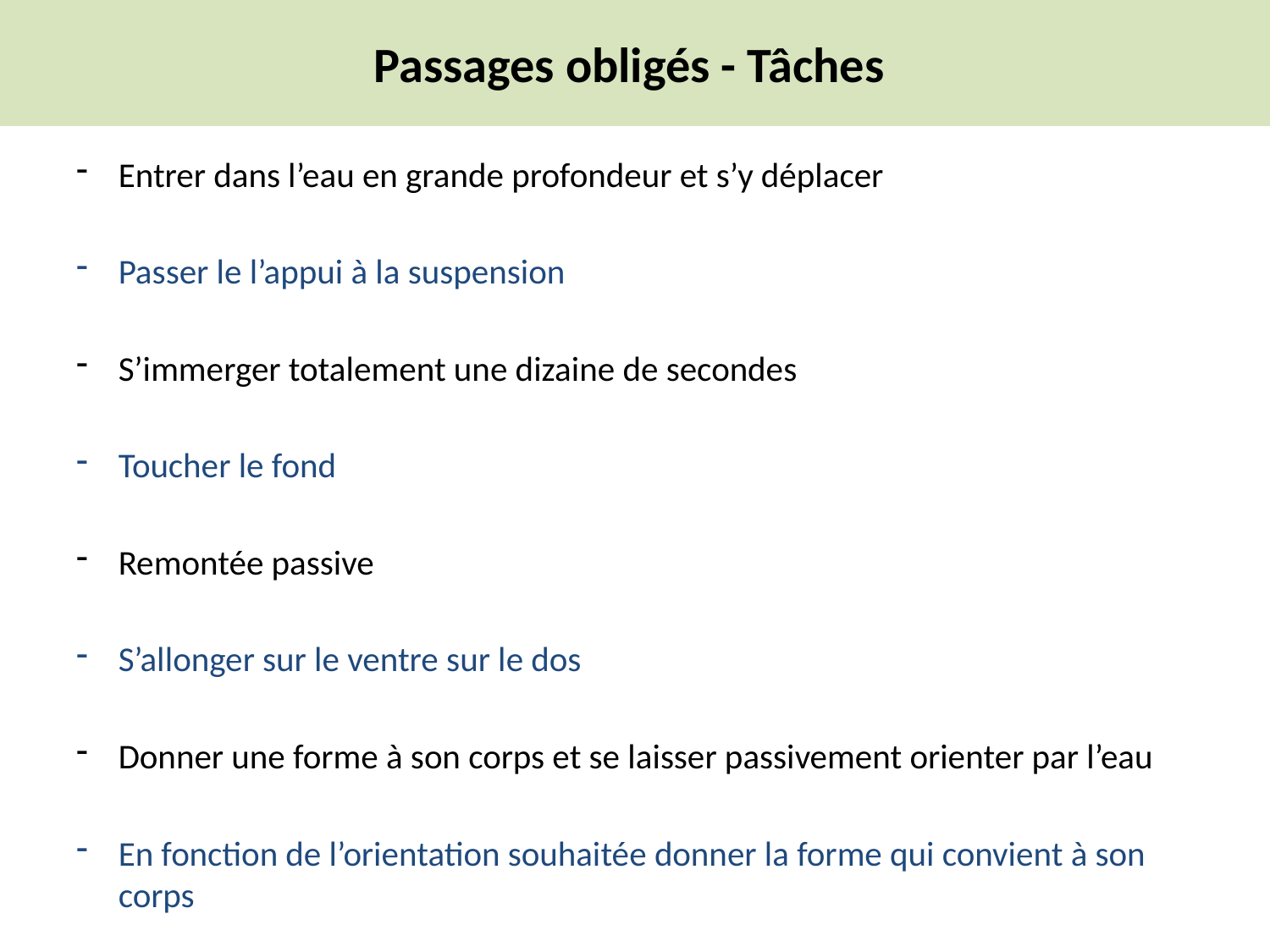

# Passages obligés - Tâches
Entrer dans l’eau en grande profondeur et s’y déplacer

Passer le l’appui à la suspension

S’immerger totalement une dizaine de secondes

Toucher le fond

Remontée passive

S’allonger sur le ventre sur le dos

Donner une forme à son corps et se laisser passivement orienter par l’eau

En fonction de l’orientation souhaitée donner la forme qui convient à son corps